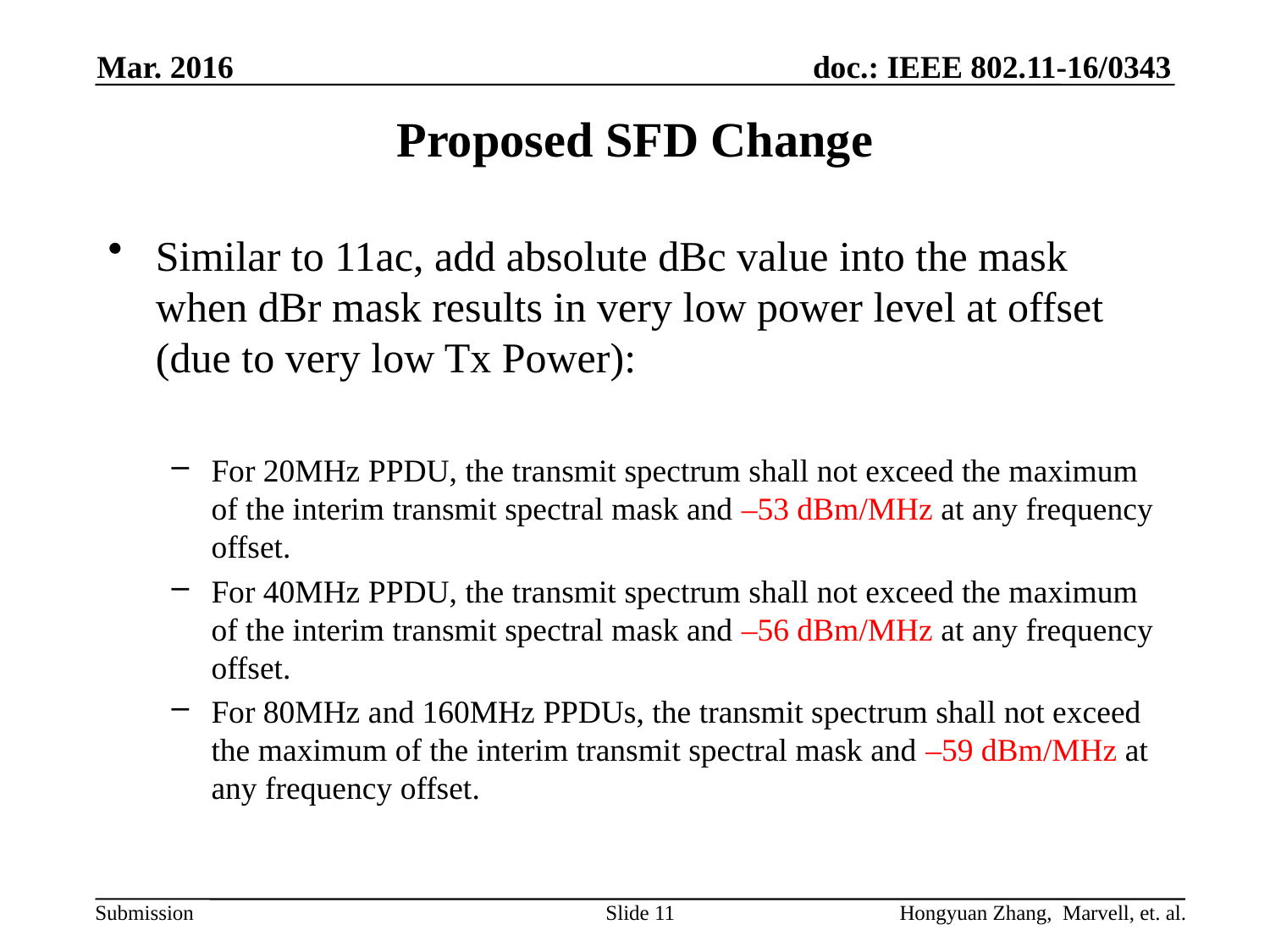

Mar. 2016
# Proposed SFD Change
Similar to 11ac, add absolute dBc value into the mask when dBr mask results in very low power level at offset (due to very low Tx Power):

For 20MHz PPDU, the transmit spectrum shall not exceed the maximum of the interim transmit spectral mask and –53 dBm/MHz at any frequency offset.
For 40MHz PPDU, the transmit spectrum shall not exceed the maximum of the interim transmit spectral mask and –56 dBm/MHz at any frequency offset.
For 80MHz and 160MHz PPDUs, the transmit spectrum shall not exceed the maximum of the interim transmit spectral mask and –59 dBm/MHz at any frequency offset.

Slide 11
Hongyuan Zhang,  Marvell, et. al.